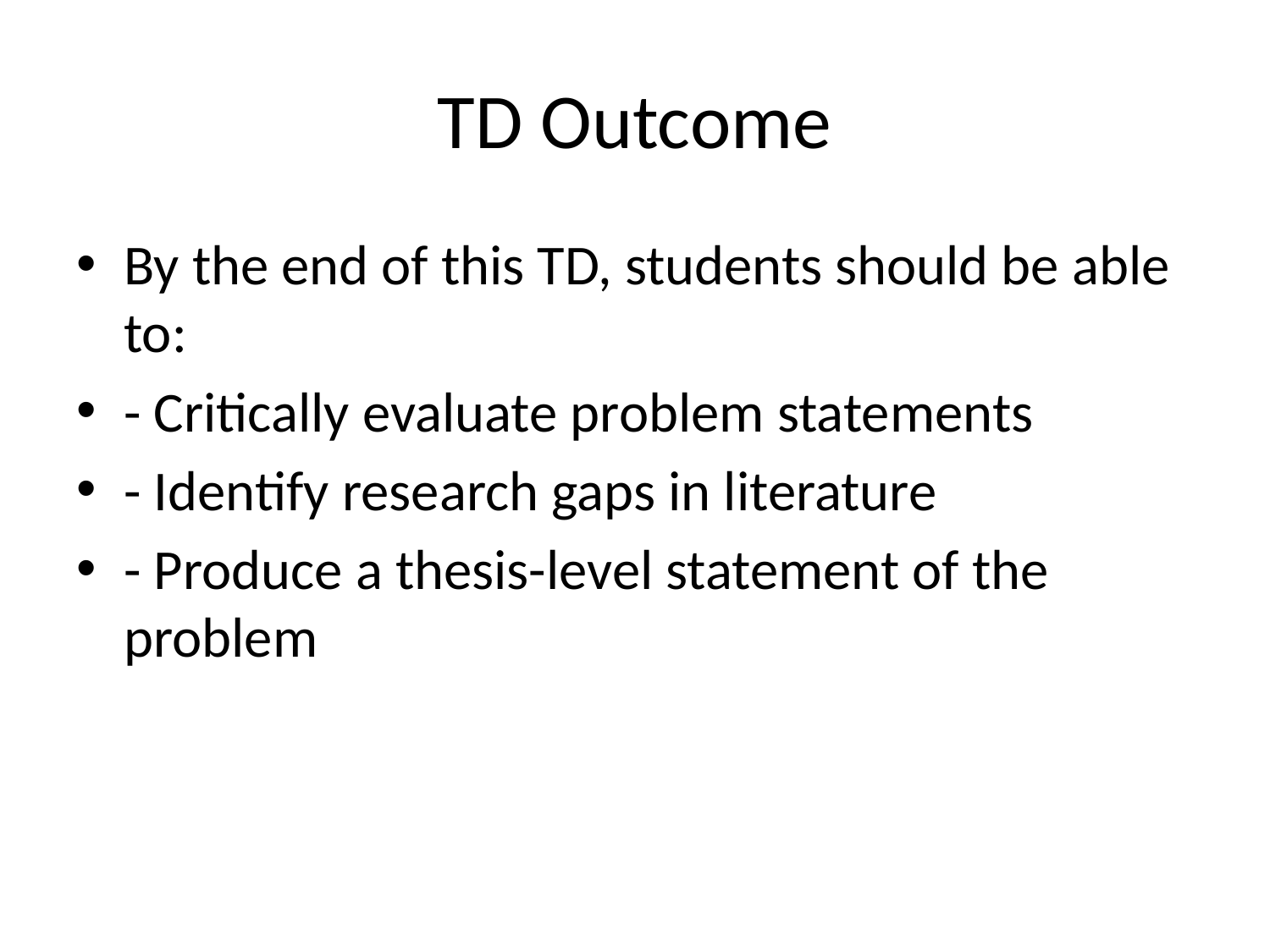

# TD Outcome
By the end of this TD, students should be able to:
- Critically evaluate problem statements
- Identify research gaps in literature
- Produce a thesis-level statement of the problem